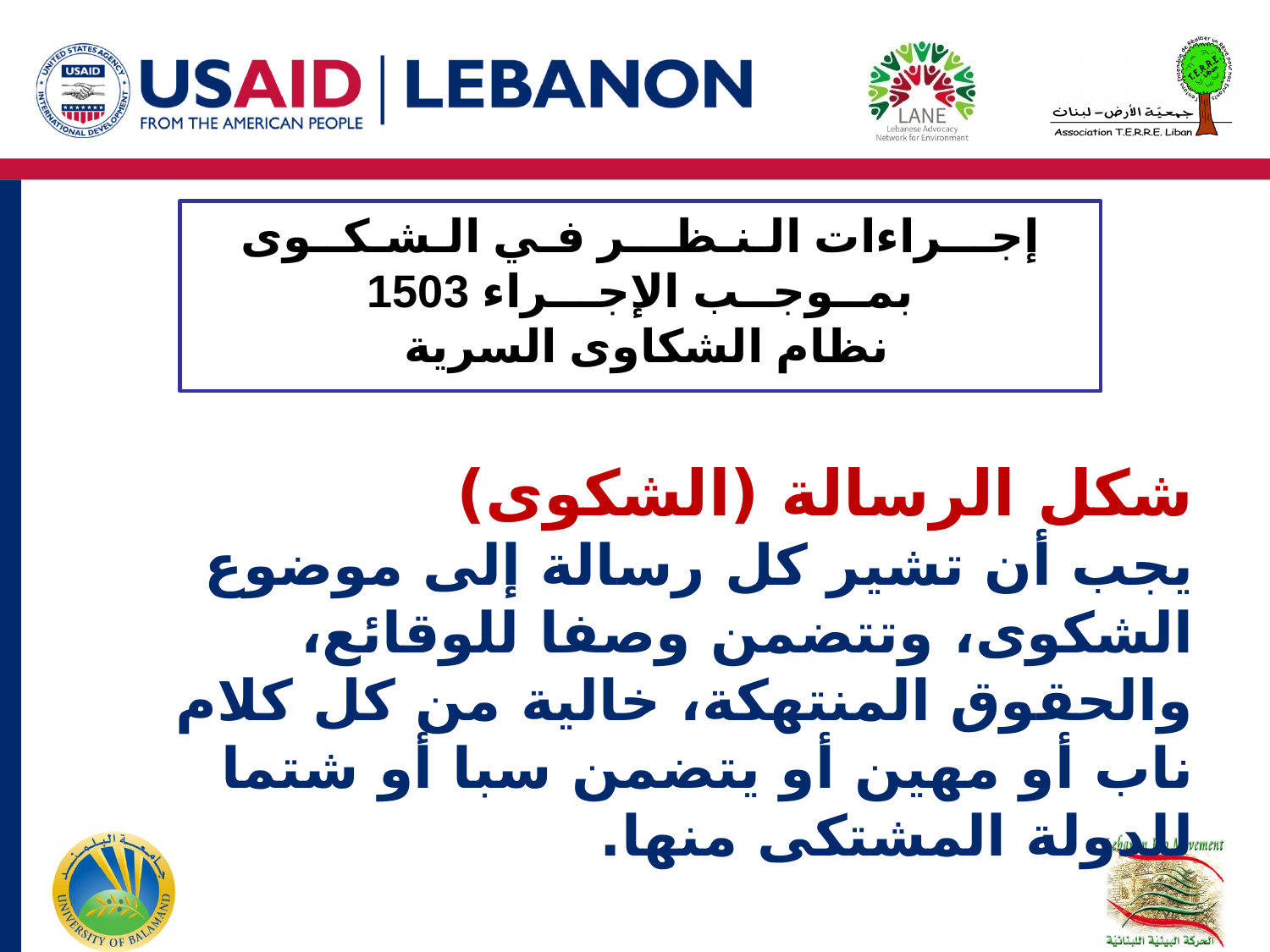

إجـــراءات الـنـظـــر فـي الـشـكــوى بمــوجــب الإجـــراء 1503
نظام الشكاوى السرية

شكل الرسالة (الشكوى)
يجب أن تشير كل رسالة إلى موضوع الشكوى، وتتضمن وصفا للوقائع، والحقوق المنتهكة، خالية من كل كلام ناب أو مهين أو يتضمن سبا أو شتما للدولة المشتكى منها.